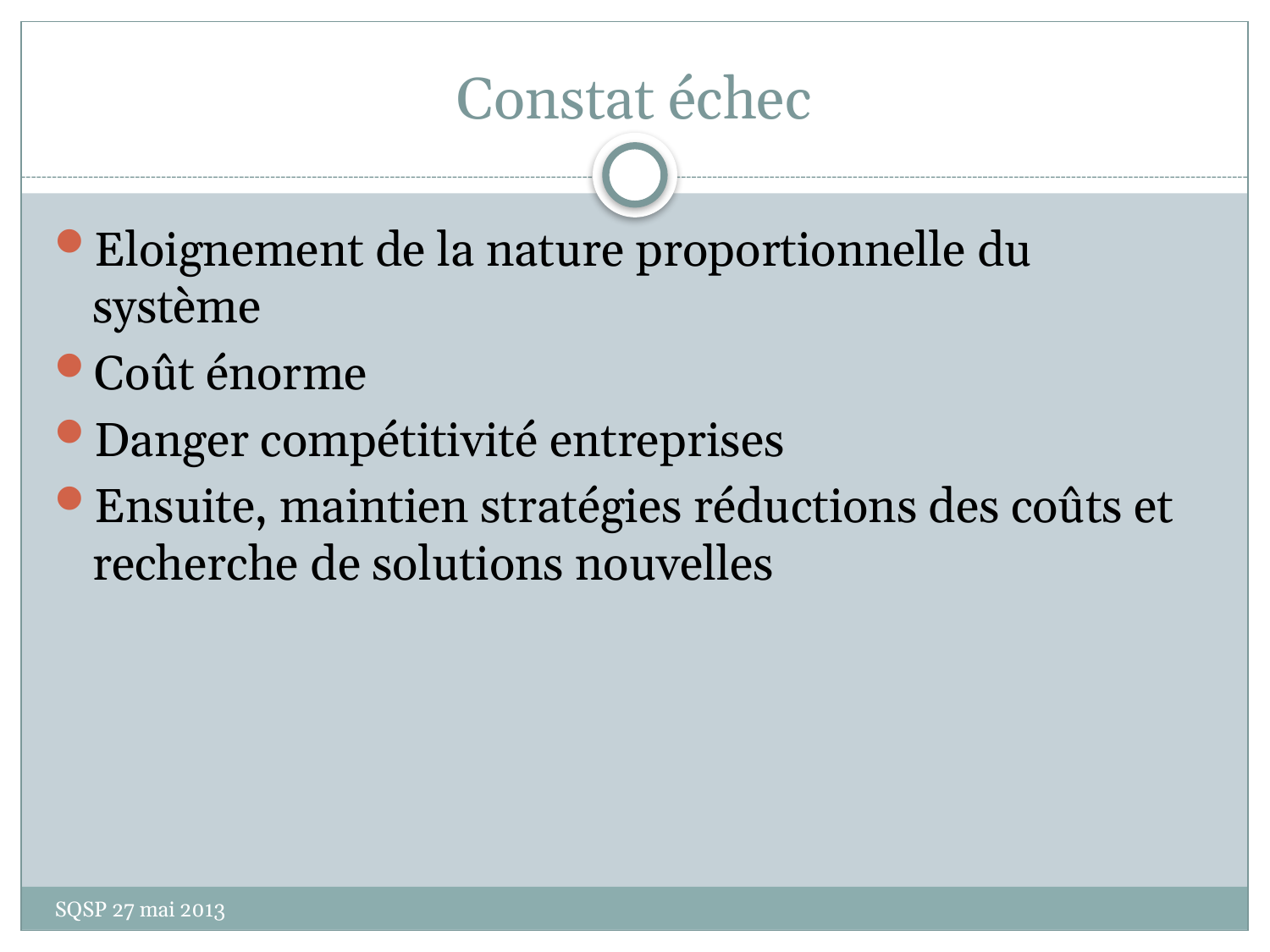

# Constat échec
Eloignement de la nature proportionnelle du système
Coût énorme
Danger compétitivité entreprises
Ensuite, maintien stratégies réductions des coûts et recherche de solutions nouvelles
SQSP 27 mai 2013